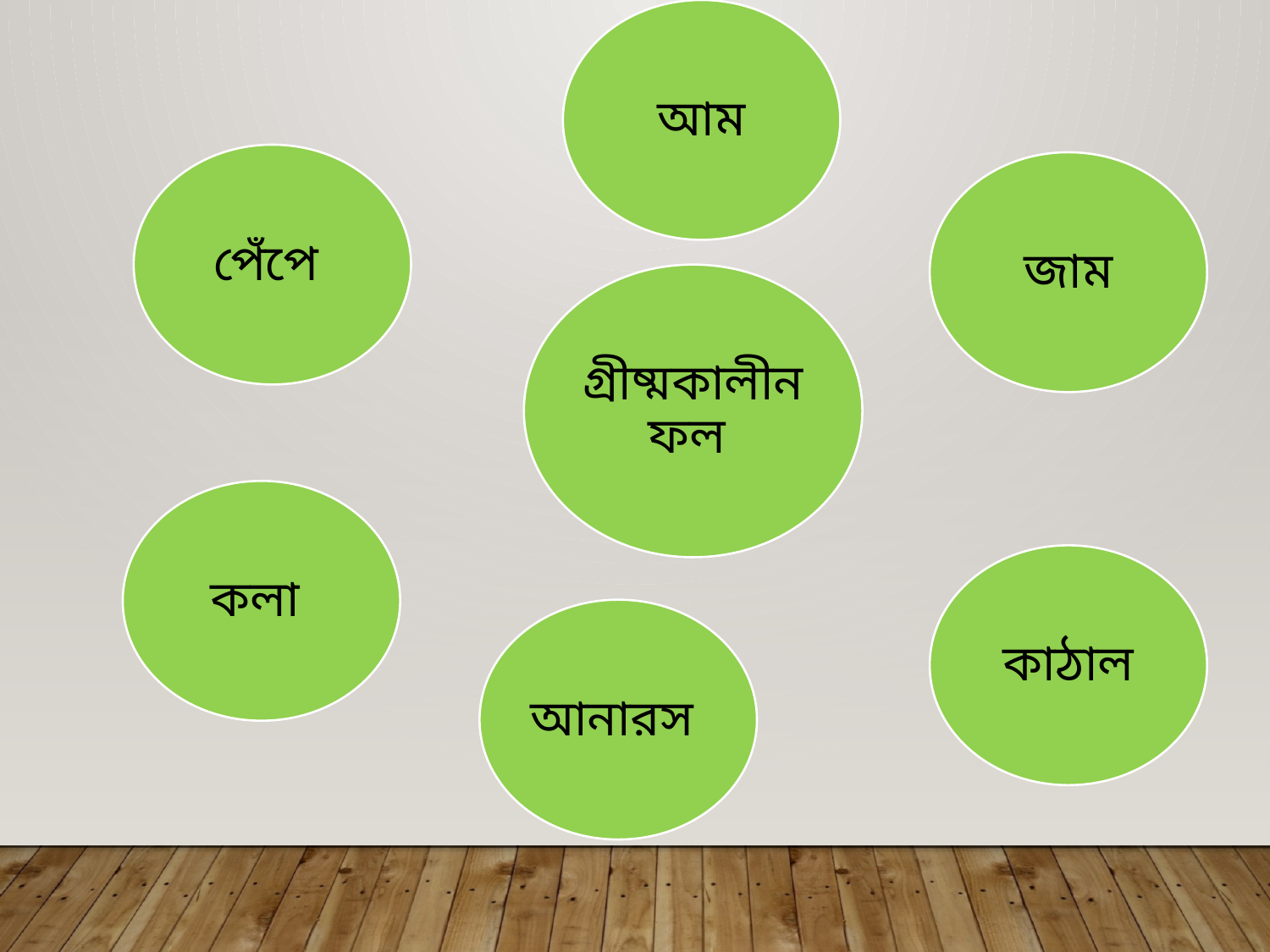

আম
পেঁপে
জাম
গ্রীষ্মকালীন ফল
কলা
কাঠাল
আনারস